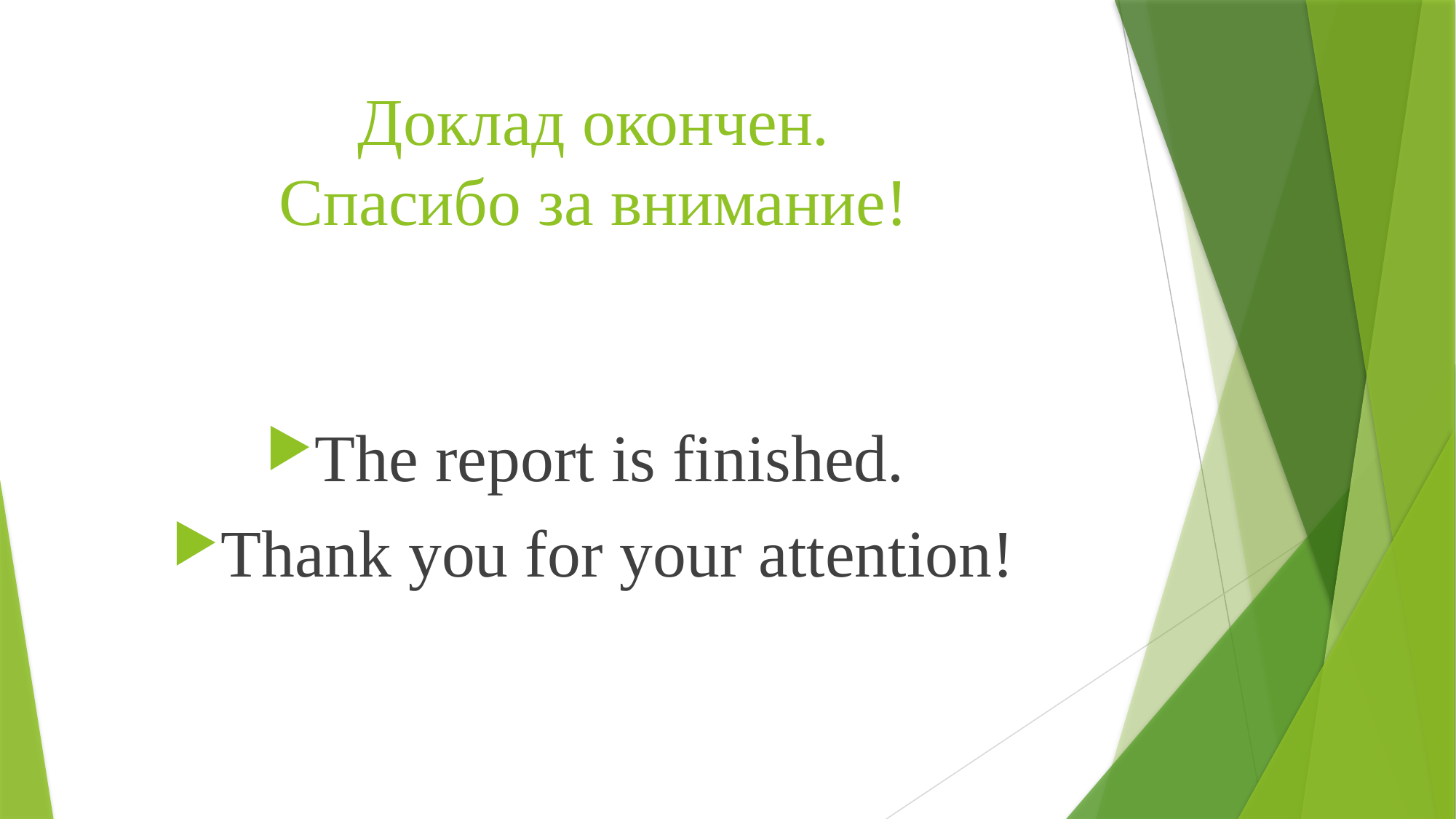

# Доклад окончен. Спасибо за внимание!
The report is finished.
Thank you for your attention!